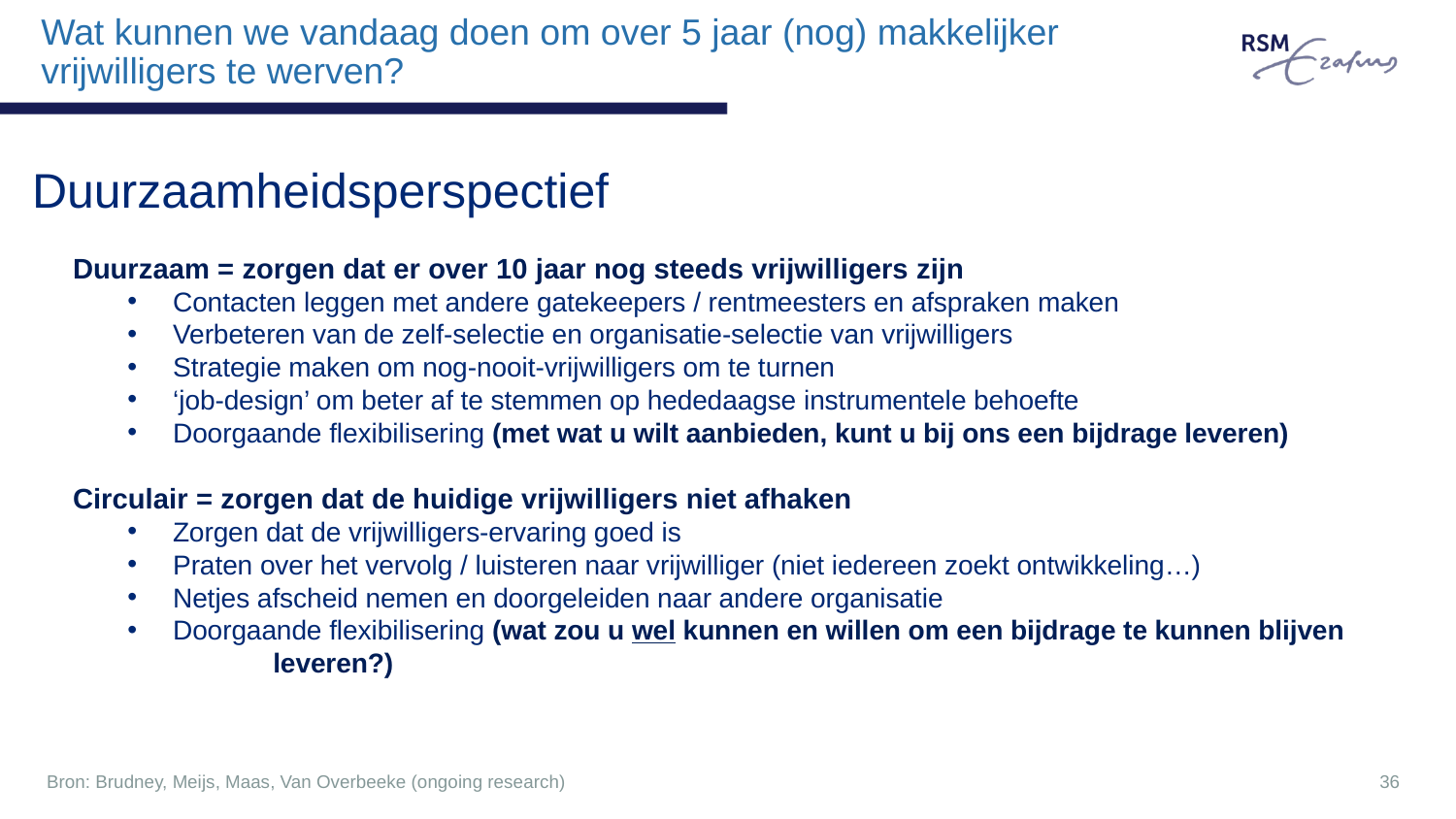

# Wat kunnen we vandaag doen om over 5 jaar (nog) makkelijker vrijwilligers te werven?
Duurzaamheidsperspectief
Duurzaam = zorgen dat er over 10 jaar nog steeds vrijwilligers zijn
Contacten leggen met andere gatekeepers / rentmeesters en afspraken maken
Verbeteren van de zelf-selectie en organisatie-selectie van vrijwilligers
Strategie maken om nog-nooit-vrijwilligers om te turnen
‘job-design’ om beter af te stemmen op hededaagse instrumentele behoefte
Doorgaande flexibilisering (met wat u wilt aanbieden, kunt u bij ons een bijdrage leveren)

Circulair = zorgen dat de huidige vrijwilligers niet afhaken
Zorgen dat de vrijwilligers-ervaring goed is
Praten over het vervolg / luisteren naar vrijwilliger (niet iedereen zoekt ontwikkeling…)
Netjes afscheid nemen en doorgeleiden naar andere organisatie
Doorgaande flexibilisering (wat zou u wel kunnen en willen om een bijdrage te kunnen blijven
	leveren?)

Bron: Brudney, Meijs, Maas, Van Overbeeke (ongoing research)
36